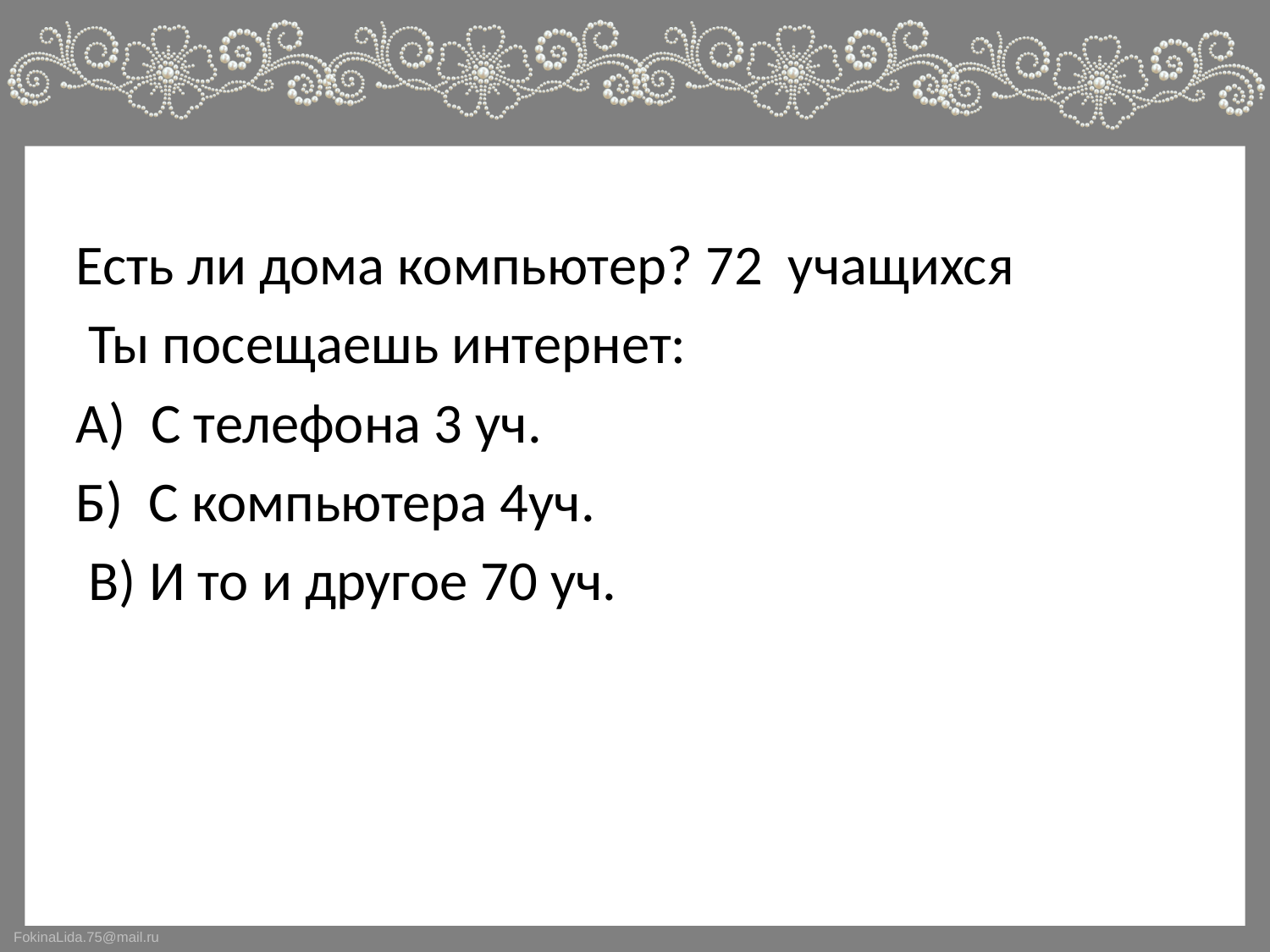

#
Есть ли дома компьютер? 72  учащихся
 Ты посещаешь интернет:
А)  С телефона 3 уч.
Б)  С компьютера 4уч.
 В) И то и другое 70 уч.